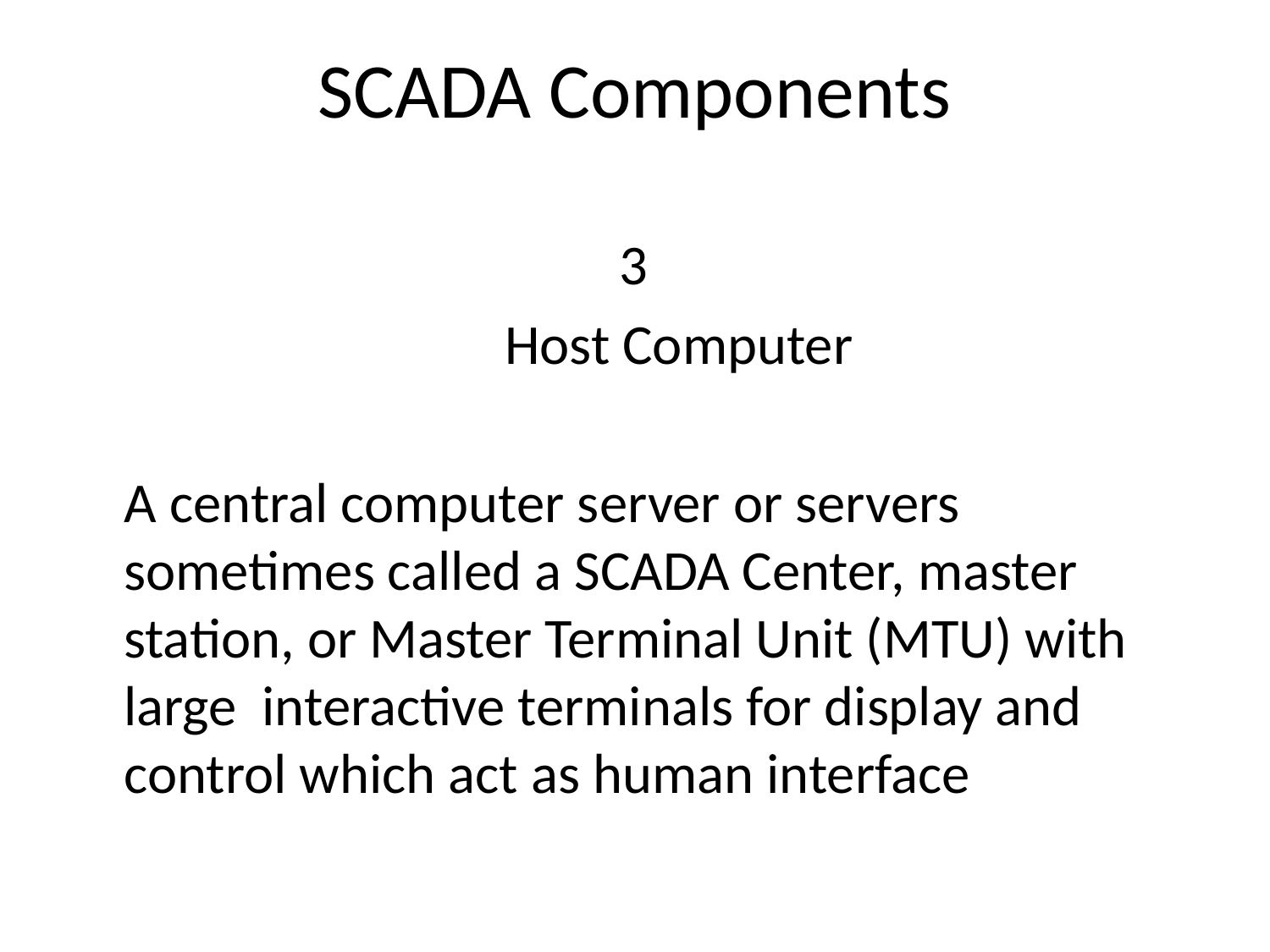

# SCADA Components
                                       3
			Host Computer

A central computer server or servers sometimes called a SCADA Center, master station, or Master Terminal Unit (MTU) with large  interactive terminals for display and control which act as human interface